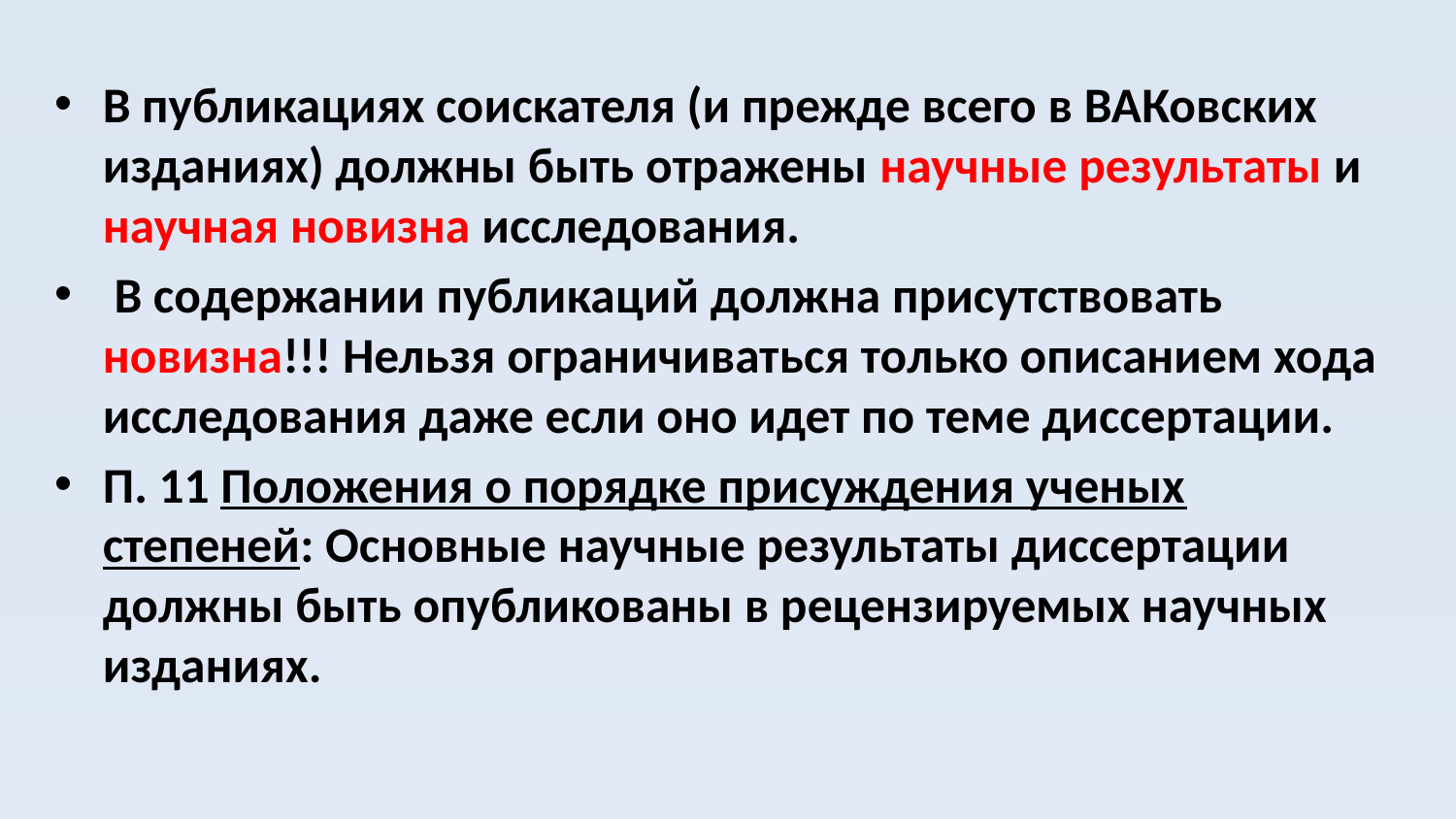

#
В публикациях соискателя (и прежде всего в ВАКовских изданиях) должны быть отражены научные результаты и научная новизна исследования.
 В содержании публикаций должна присутствовать новизна!!! Нельзя ограничиваться только описанием хода исследования даже если оно идет по теме диссертации.
П. 11 Положения о порядке присуждения ученых степеней: Основные научные результаты диссертации должны быть опубликованы в рецензируемых научных изданиях.